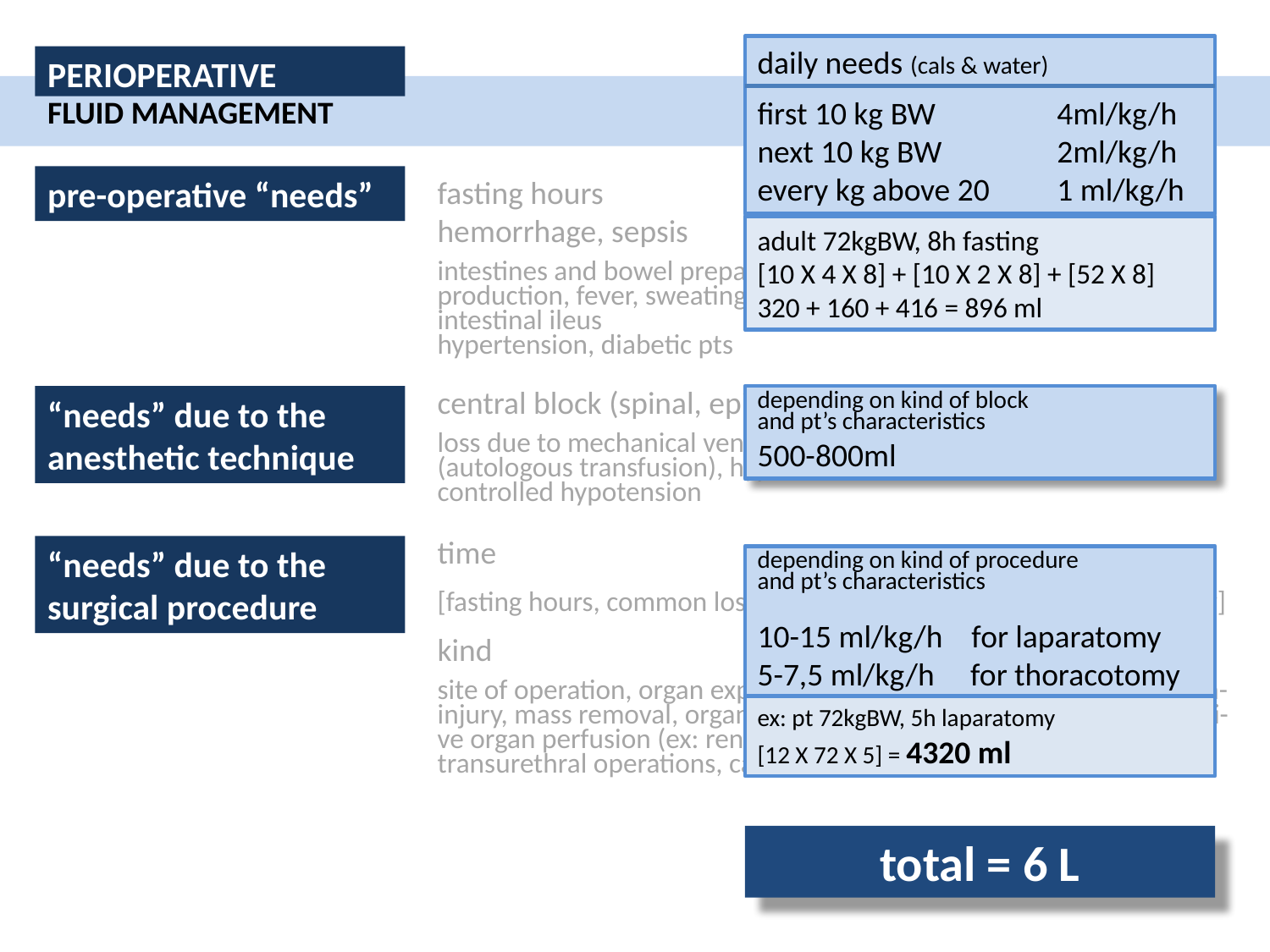

daily needs (cals & water)

first 10 kg BW		4ml/kg/h
next 10 kg BW	2ml/kg/h
every kg above 20	1 ml/kg/h
adult 72kgBW, 8h fasting
[10 X 4 X 8] + [10 X 2 X 8] + [52 X 8]
320 + 160 + 416 = 896 ml

PERIOPERATIVE

FLUID MANAGEMENT

pre-operative “needs”
fasting hours
hemorrhage, sepsis

intestines and bowel preparation, diarrhea, increased urinary production, fever, sweating, burns, pleural or peritoneal collection
intestinal ileus
hypertension, diabetic pts
central block (spinal, epidural)

loss due to mechanical ventilation, normovolemic hemodilution (autologous transfusion), hypervolemic hemodilution,  controlled hypotension
“needs” due to the anesthetic technique
depending on kind of block
and pt’s characteristics
500-800ml
time

[fasting hours, common losses, skin (temperature), renal, respiratory]

kind

site of operation, organ exposure, hemorrhagic or not, tissue trauma-injury, mass removal, organ or limb ischemia (clamping), intraoperati- ve organ perfusion (ex: renoplegia), special techniques (cell salvage), transurethral operations, cardiac operations
“needs” due to the surgical procedure
depending on kind of procedure
and pt’s characteristics

10-15 ml/kg/h    for laparatomy
5-7,5 ml/kg/h     for thoracotomy
ex: pt 72kgBW, 5h laparatomy
[12 X 72 X 5] = 4320 ml
total = 6 L